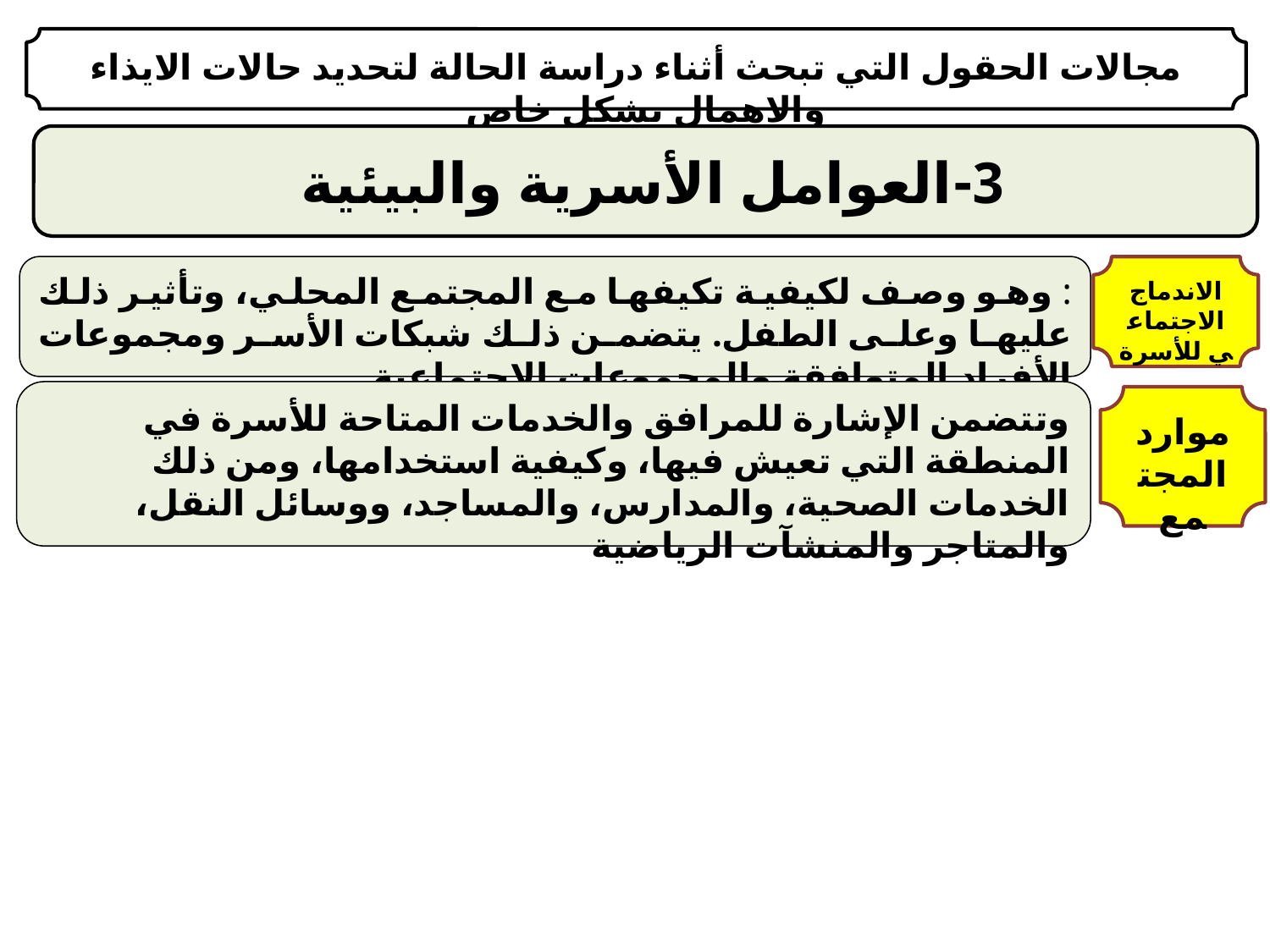

مجالات الحقول التي تبحث أثناء دراسة الحالة لتحديد حالات الايذاء والاهمال بشكل خاص

3-العوامل الأسرية والبيئية
: وهو وصف لكيفية تكيفها مع المجتمع المحلي، وتأثير ذلك عليها وعلى الطفل. يتضمن ذلك شبكات الأسر ومجموعات الأفراد المتوافقة والمجموعات الاجتماعية.
الاندماج الاجتماعي للأسرة
وتتضمن الإشارة للمرافق والخدمات المتاحة للأسرة في المنطقة التي تعيش فيها، وكيفية استخدامها، ومن ذلك الخدمات الصحية، والمدارس، والمساجد، ووسائل النقل، والمتاجر والمنشآت الرياضية
موارد المجتمع